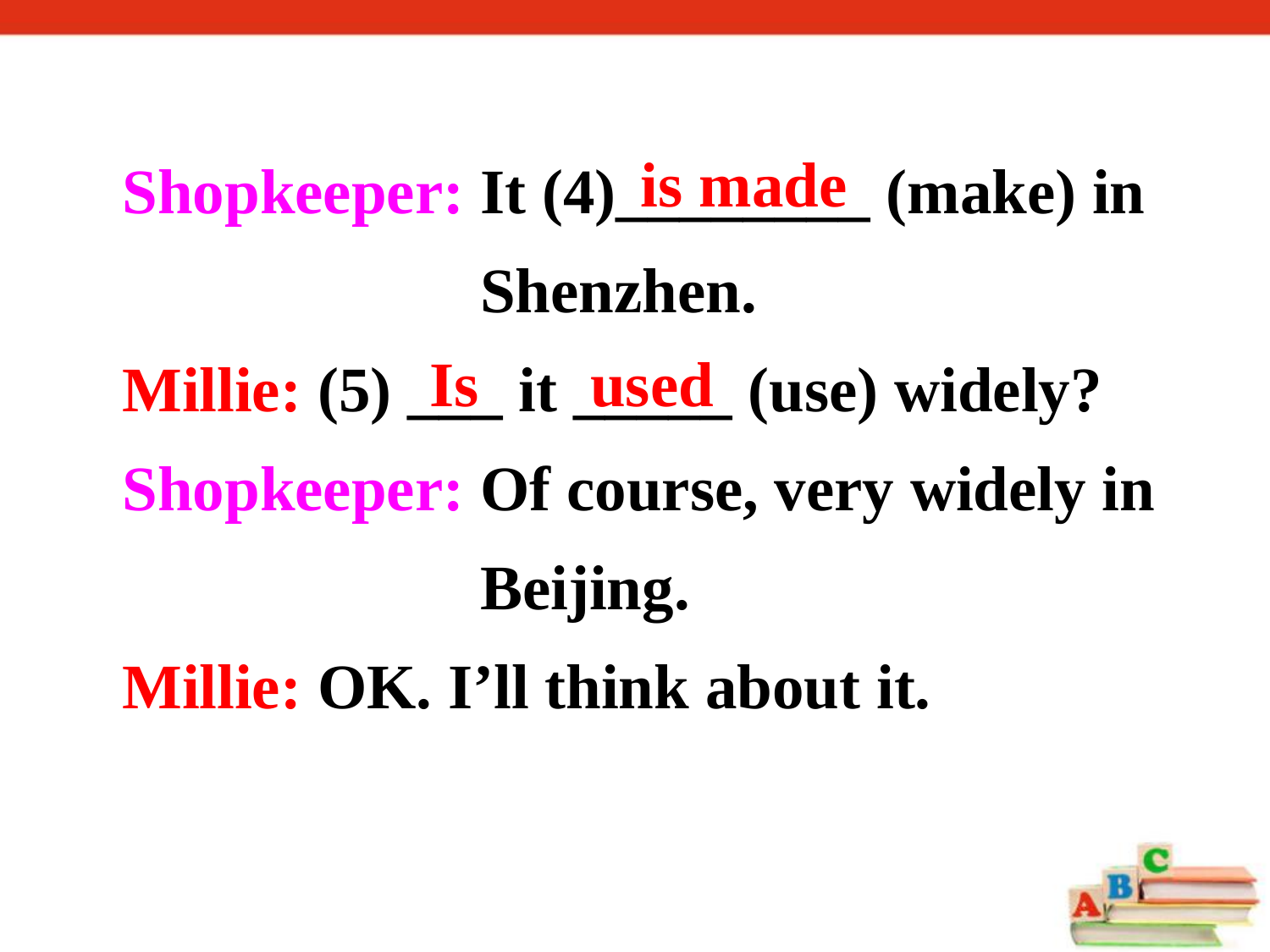

Shopkeeper: It (4)________ (make) in Shenzhen.
Millie: (5) ___ it _____ (use) widely?
Shopkeeper: Of course, very widely in Beijing.
Millie: OK. I’ll think about it.
is made
Is       used